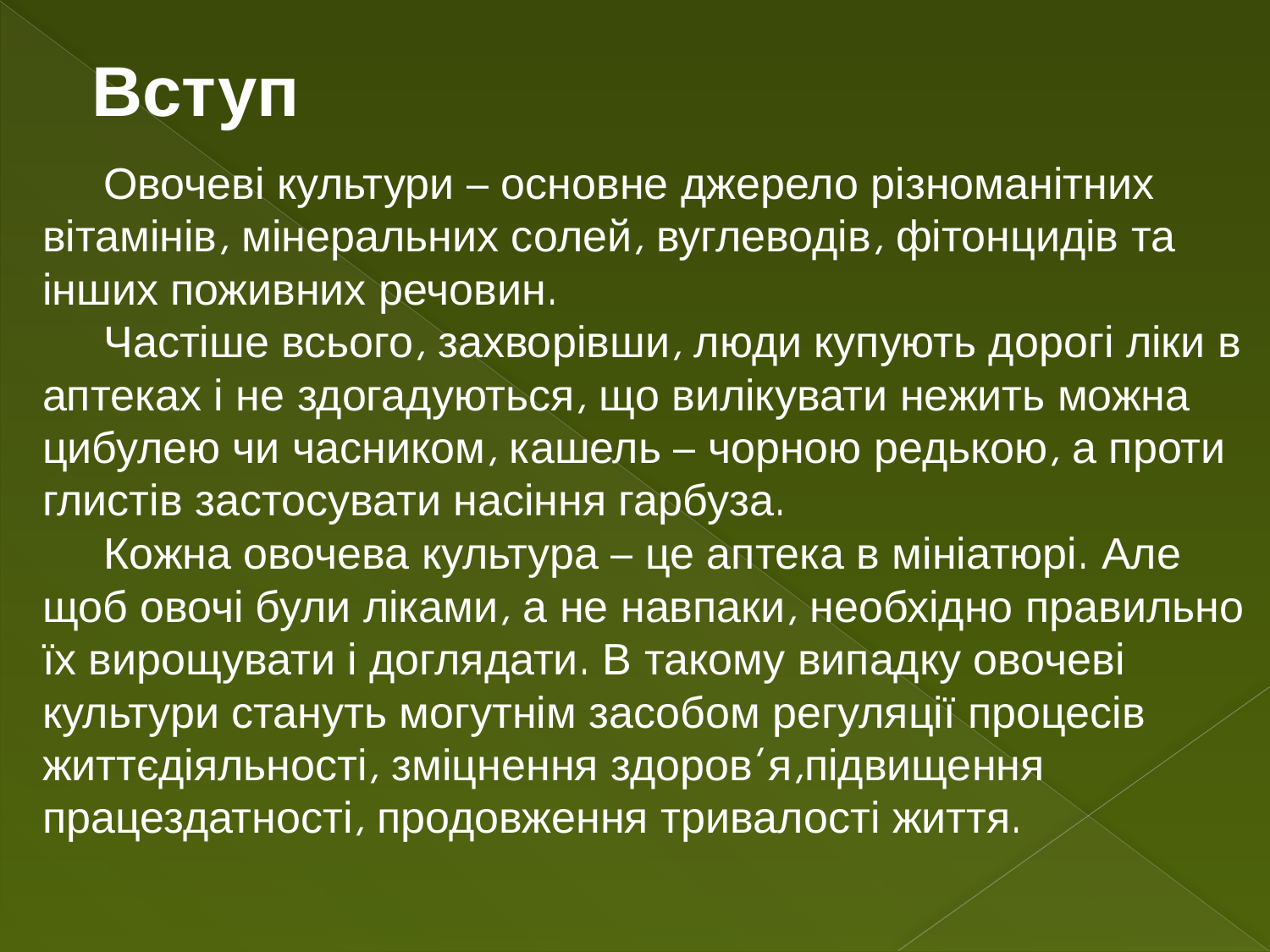

Вступ
     Овочеві культури – основне джерело різноманітних вітамінів, мінеральних солей, вуглеводів, фітонцидів та інших поживних речовин.
     Частіше всього, захворівши, люди купують дорогі ліки в аптеках і не здогадуються, що вилікувати нежить можна цибулею чи часником, кашель – чорною редькою, а проти глистів застосувати насіння гарбуза.
     Кожна овочева культура – це аптека в мініатюрі. Але щоб овочі були ліками, а не навпаки, необхідно правильно їх вирощувати і доглядати. В такому випадку овочеві культури стануть могутнім засобом регуляції процесів життєдіяльності, зміцнення здоров’я,підвищення працездатності, продовження тривалості життя.